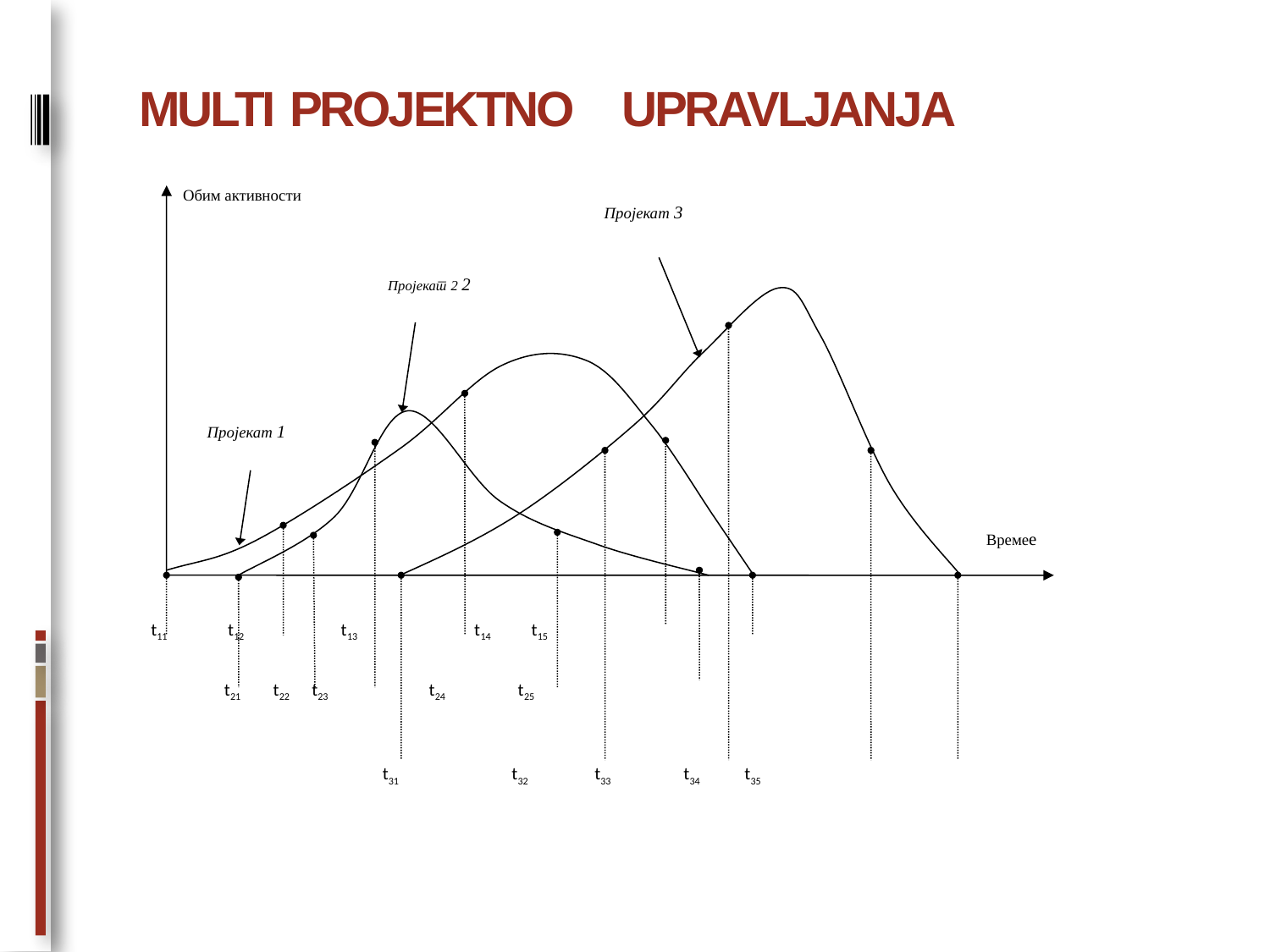

# MULTI PROJEKTNO    UPRAVLJANJA
Обим активности

Пројекат 3

Пројекат 2 2

Пројекат 1

Времeе

   t11                t12                         t13                              t14           t15
   t21         t22      t23                          t24                   t25
   t31                             t32                 t33                   t34            t35